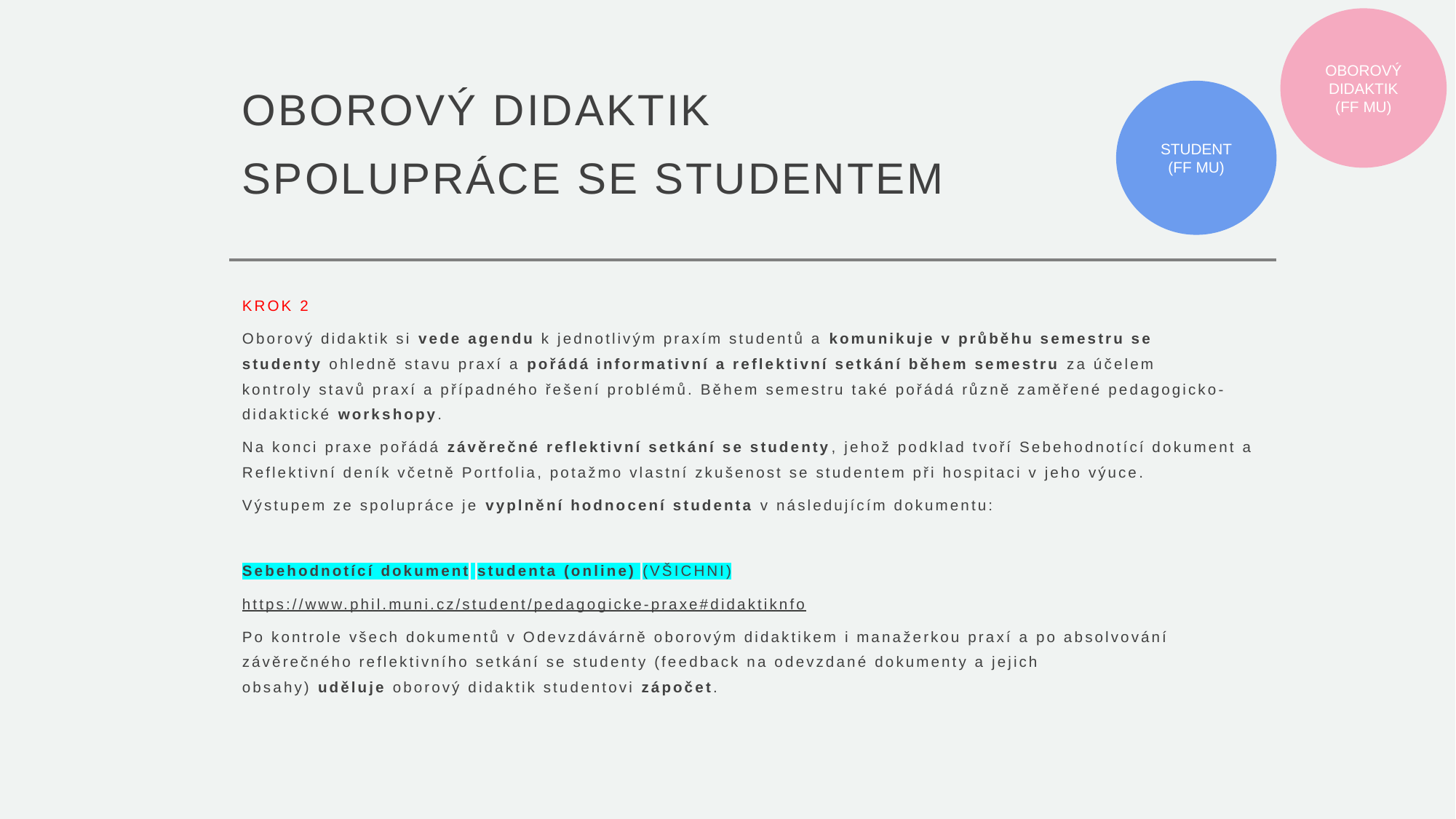

OBOROVÝ DIDAKTIK
(FF MU)
# OBOROVÝ DIDAKTIK SPOLUPRÁCE SE STUDENTEM
STUDENT
(FF MU)
KROK 2
Oborový didaktik si vede agendu k jednotlivým praxím studentů a komunikuje v průběhu semestru se studenty ohledně stavu praxí a pořádá informativní a reflektivní setkání během semestru za účelem kontroly stavů praxí a případného řešení problémů. Během semestru také pořádá různě zaměřené pedagogicko-didaktické workshopy.
Na konci praxe pořádá závěrečné reflektivní setkání se studenty, jehož podklad tvoří Sebehodnotící dokument a Reflektivní deník včetně Portfolia, potažmo vlastní zkušenost se studentem při hospitaci v jeho výuce.
Výstupem ze spolupráce je vyplnění hodnocení studenta v následujícím dokumentu:

Sebehodnotící dokument studenta (online) (VŠICHNI)
https://www.phil.muni.cz/student/pedagogicke-praxe#didaktiknfo
Po kontrole všech dokumentů v Odevzdávárně oborovým didaktikem i manažerkou praxí a po absolvování závěrečného reflektivního setkání se studenty (feedback na odevzdané dokumenty a jejich obsahy) uděluje oborový didaktik studentovi zápočet.